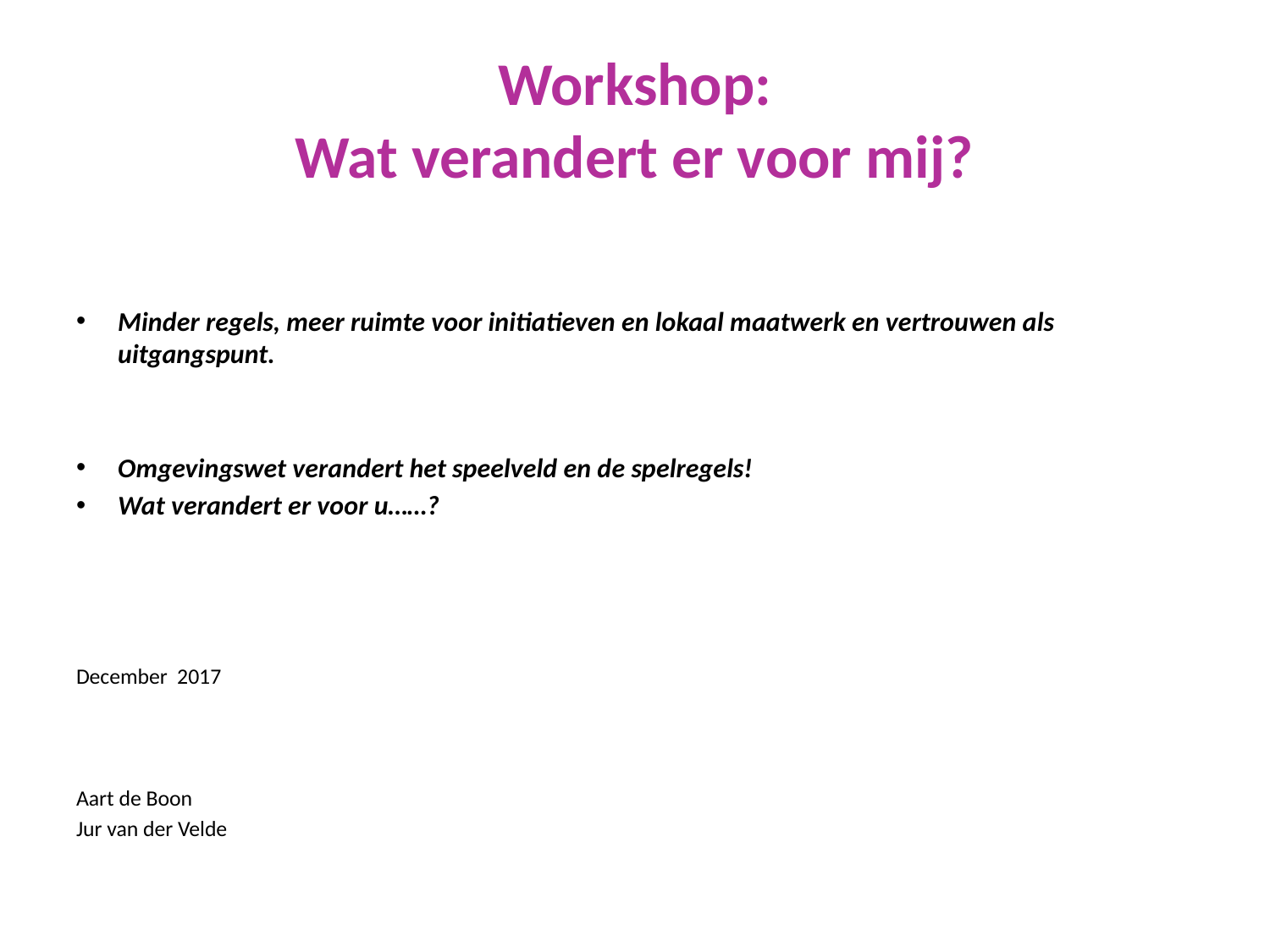

# Workshop: Wat verandert er voor mij?

Minder regels, meer ruimte voor initiatieven en lokaal maatwerk en vertrouwen als uitgangspunt.

Omgevingswet verandert het speelveld en de spelregels!
Wat verandert er voor u……?

December  2017

Aart de Boon
Jur van der Velde